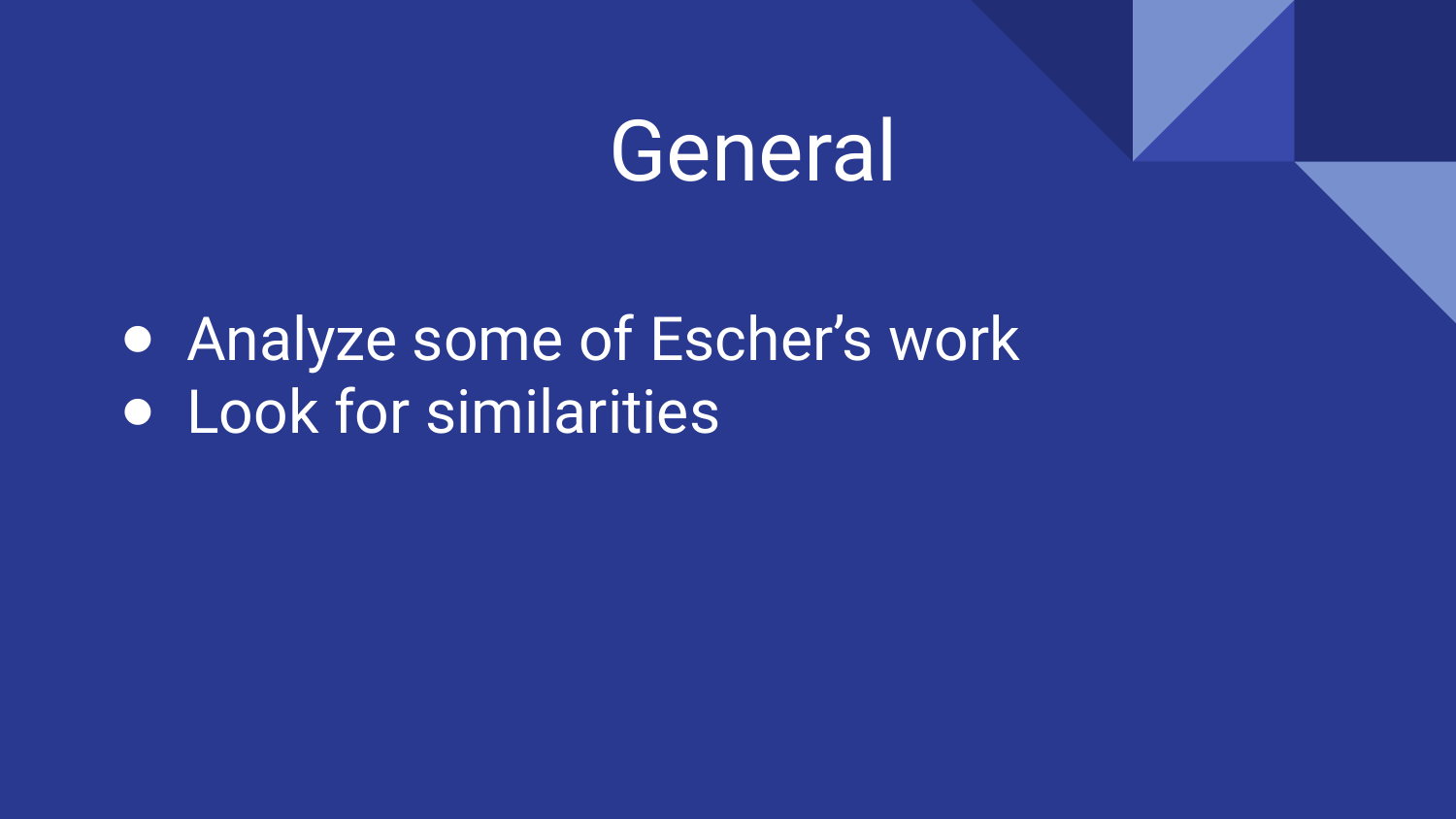

# General

Analyze some of Escher’s work
Look for similarities